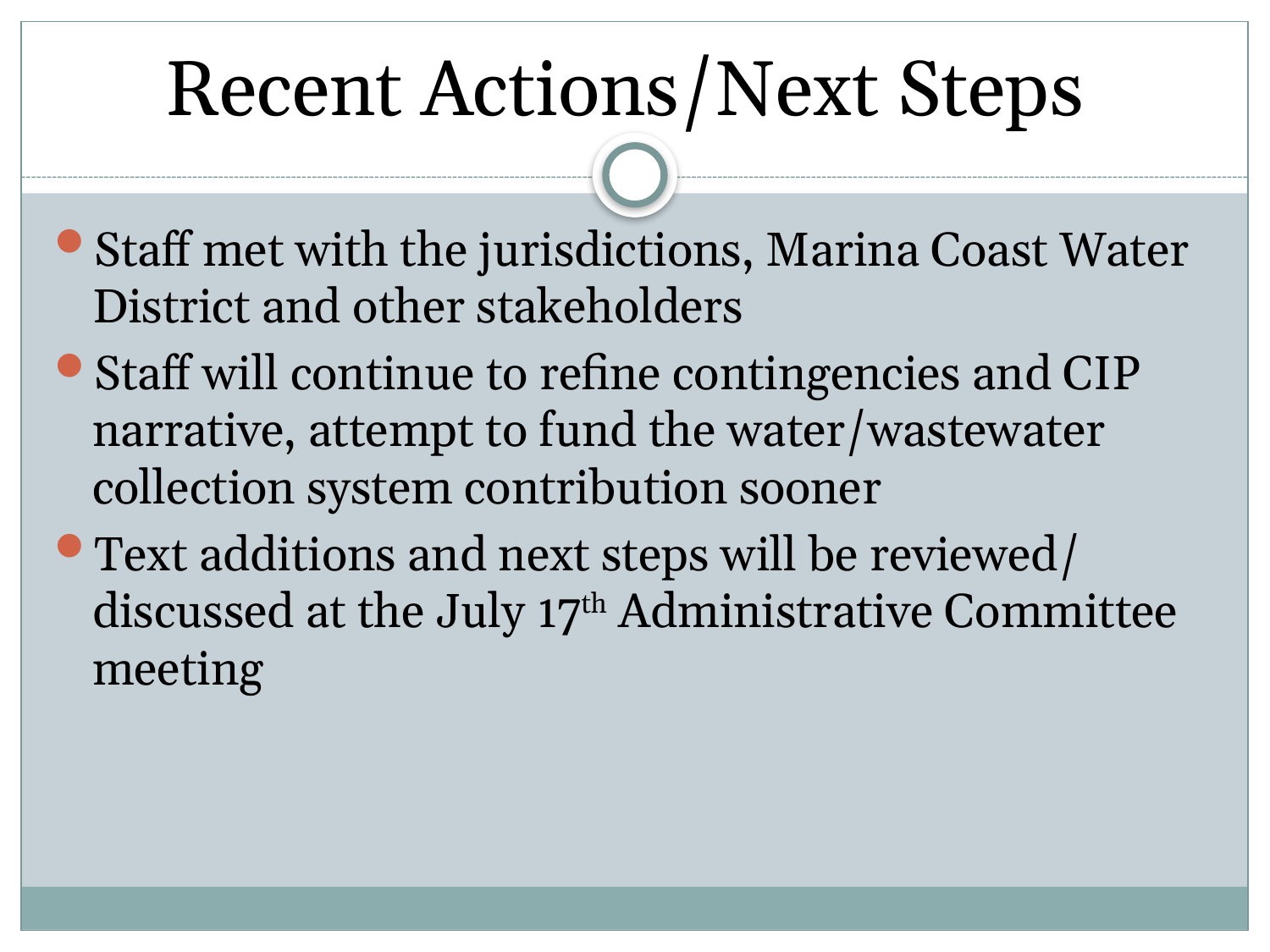

# Recent Actions/Next Steps
Staff met with the jurisdictions, Marina Coast Water District and other stakeholders
Staff will continue to refine contingencies and CIP narrative, attempt to fund the water/wastewater collection system contribution sooner
Text additions and next steps will be reviewed/ discussed at the July 17th Administrative Committee meeting